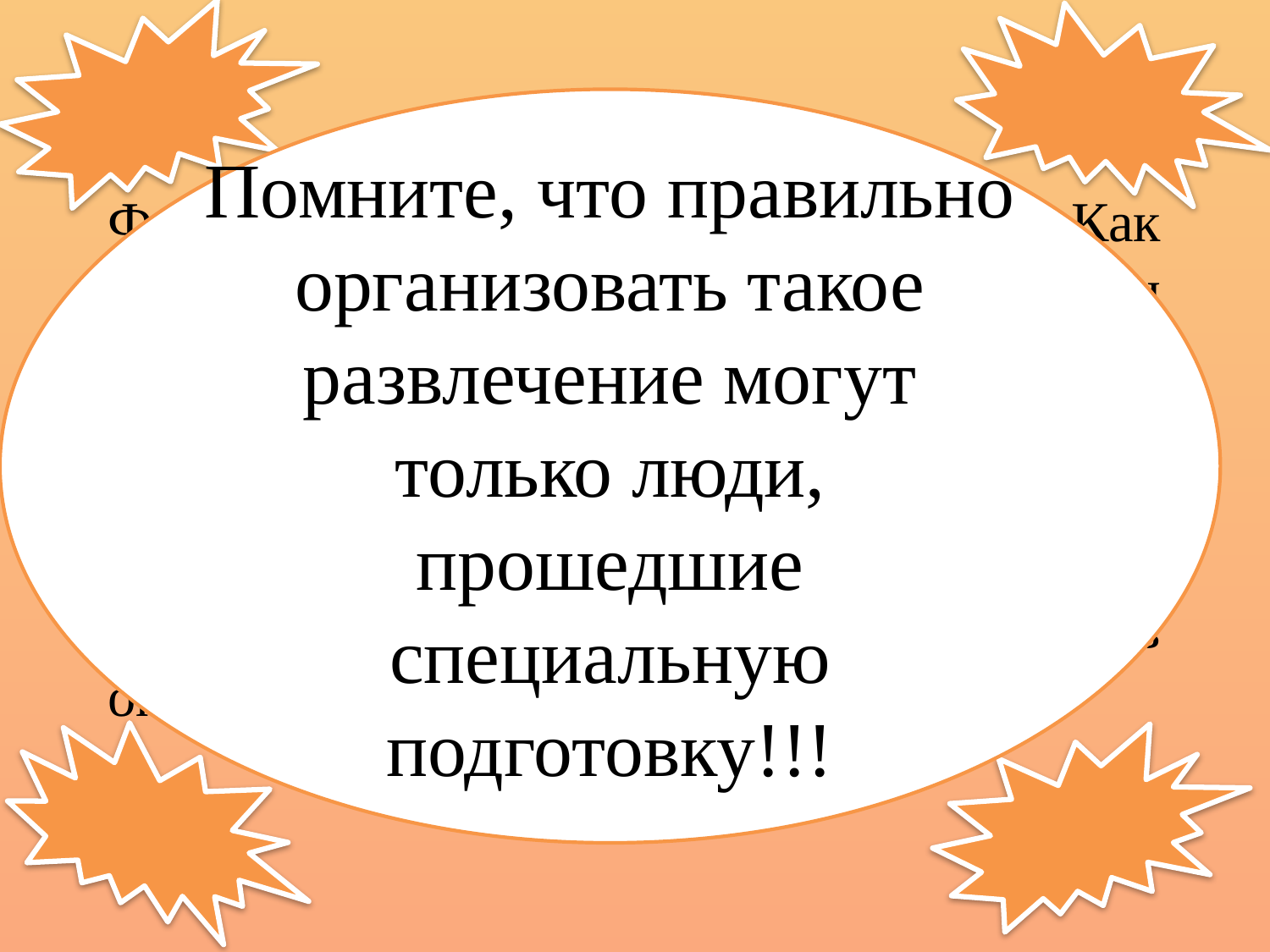

# Фейерверки, петарды, салюты…Как красиво- и как опасно! При использовании подобной пиротехники происходят вспышки и взрывы, которые могут повредить не только предметы вокруг, но и нанести урон здоровью людей. Очень не хочется после новогодних праздников оказаться на больничной койке…
Помните, что правильно организовать такое развлечение могут только люди, прошедшие специальную подготовку!!!